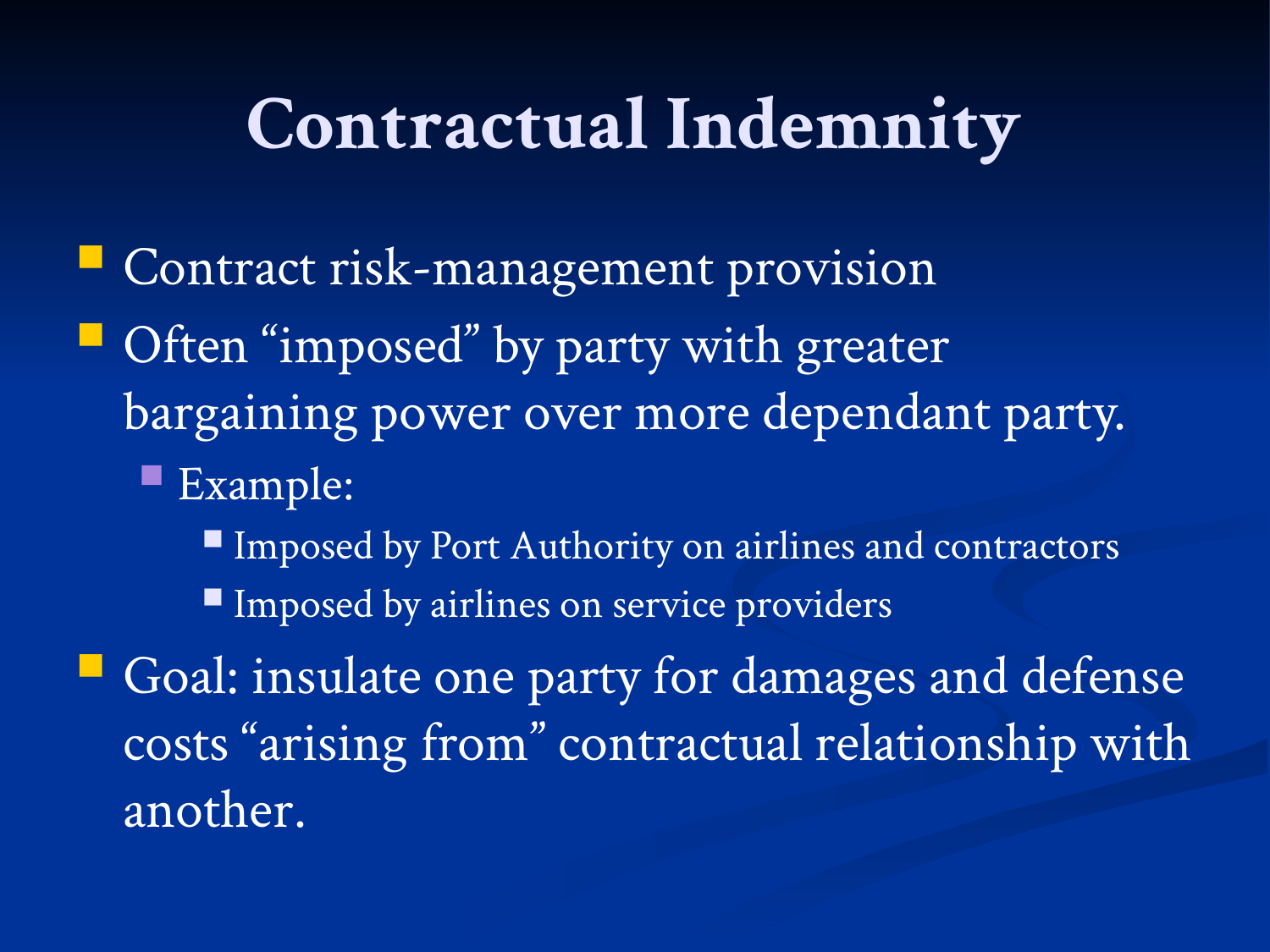

# Contractual Indemnity
Contract risk-management provision
Often “imposed” by party with greater bargaining power over more dependant party.
Example:
Imposed by Port Authority on airlines and contractors
Imposed by airlines on service providers
Goal: insulate one party for damages and defense costs “arising from” contractual relationship with another.